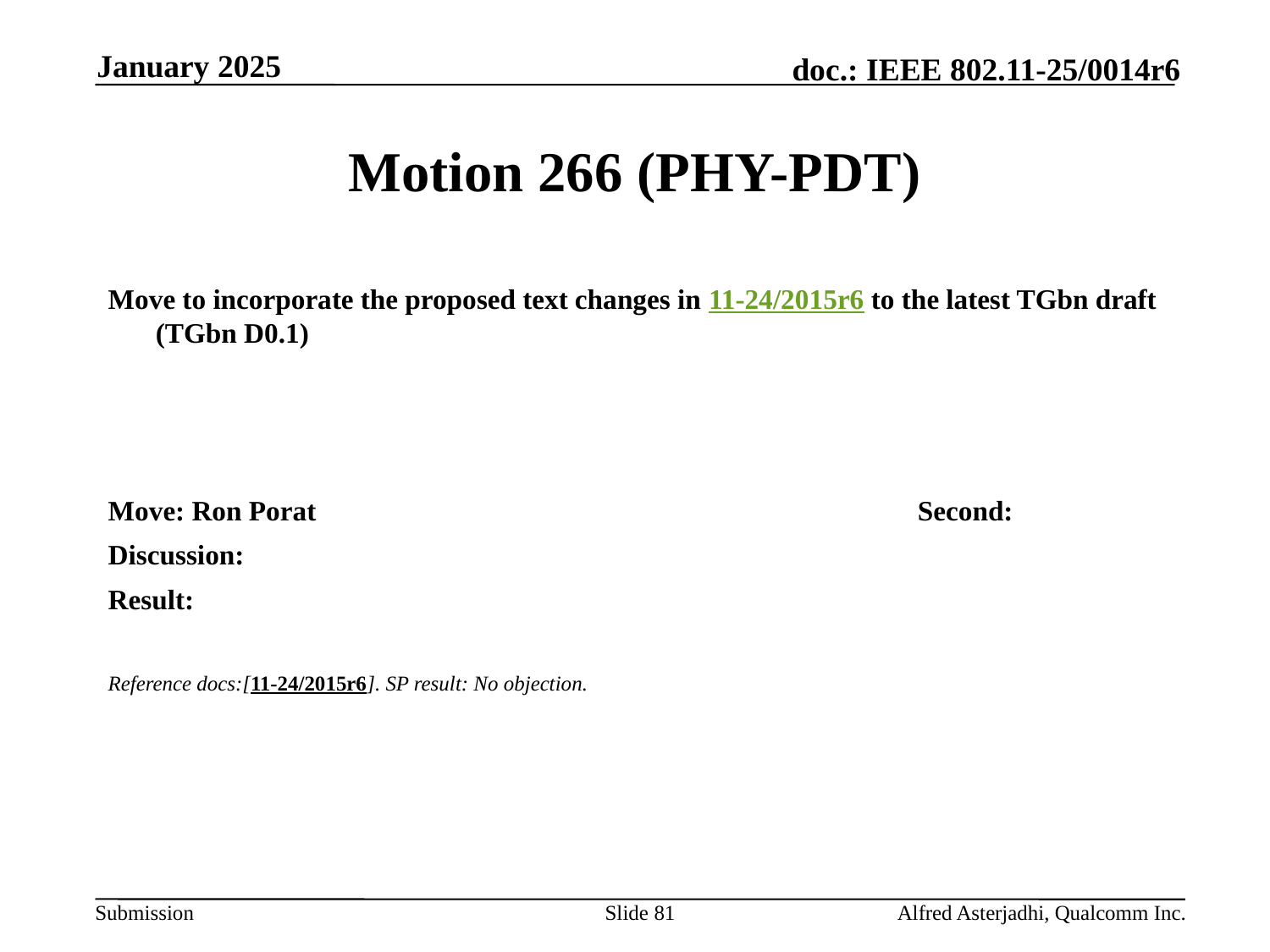

January 2025
# Motion 266 (PHY-PDT)
Move to incorporate the proposed text changes in 11-24/2015r6 to the latest TGbn draft (TGbn D0.1)

Move: Ron Porat					Second:
Discussion:
Result:

Reference docs:[11-24/2015r6]. SP result: No objection.

Slide 81
Alfred Asterjadhi, Qualcomm Inc.